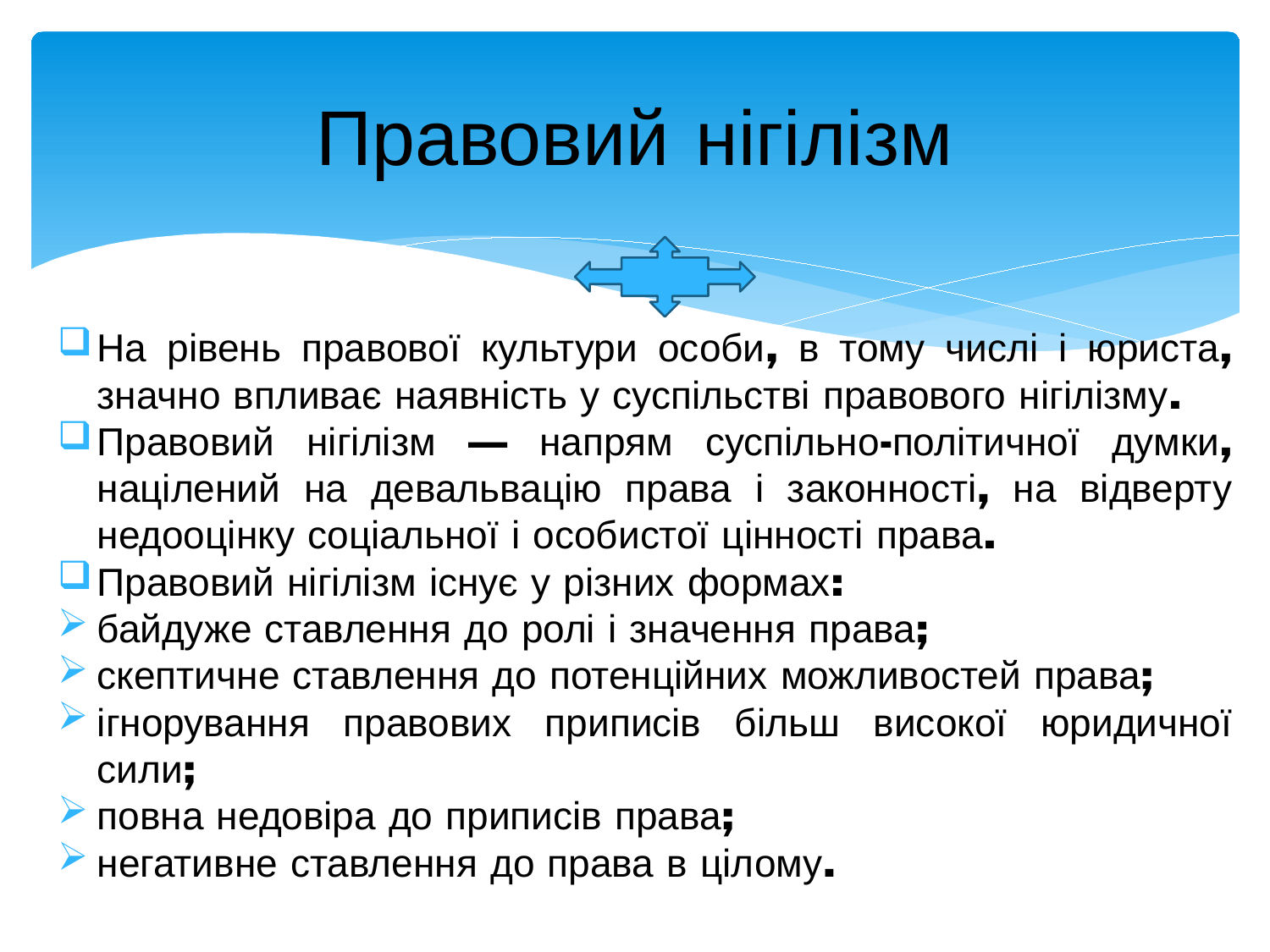

# Правовий нігілізм

На рівень правової культури особи, в тому числі і юриста, значно впливає наявність у суспільстві правового нігілізму.
Правовий нігілізм — напрям суспіль­но-політичної думки, націлений на девальвацію права і закон­ності, на відверту недооцінку соціальної і особистої цінності права.
Правовий нігілізм існує у різних формах:
байдуже ставлення до ролі і значення права;
скептичне ставлення до потенційних мож­ливостей права;
ігнорування правових приписів більш висо­кої юридичної сили;
повна недовіра до приписів права;
не­гативне ставлення до права в цілому.